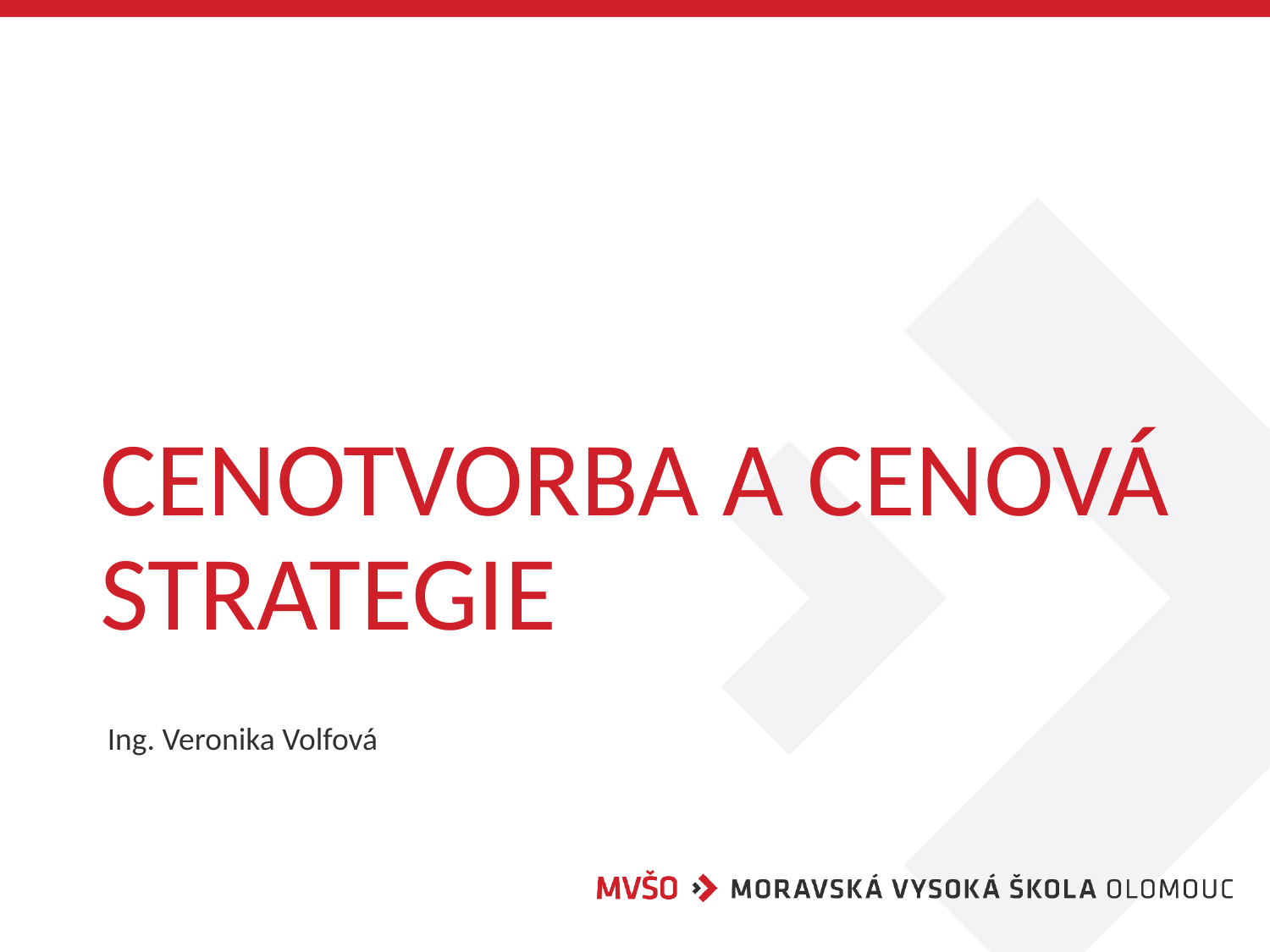

# Cenotvorba a cenová strategie

Ing. Veronika Volfová